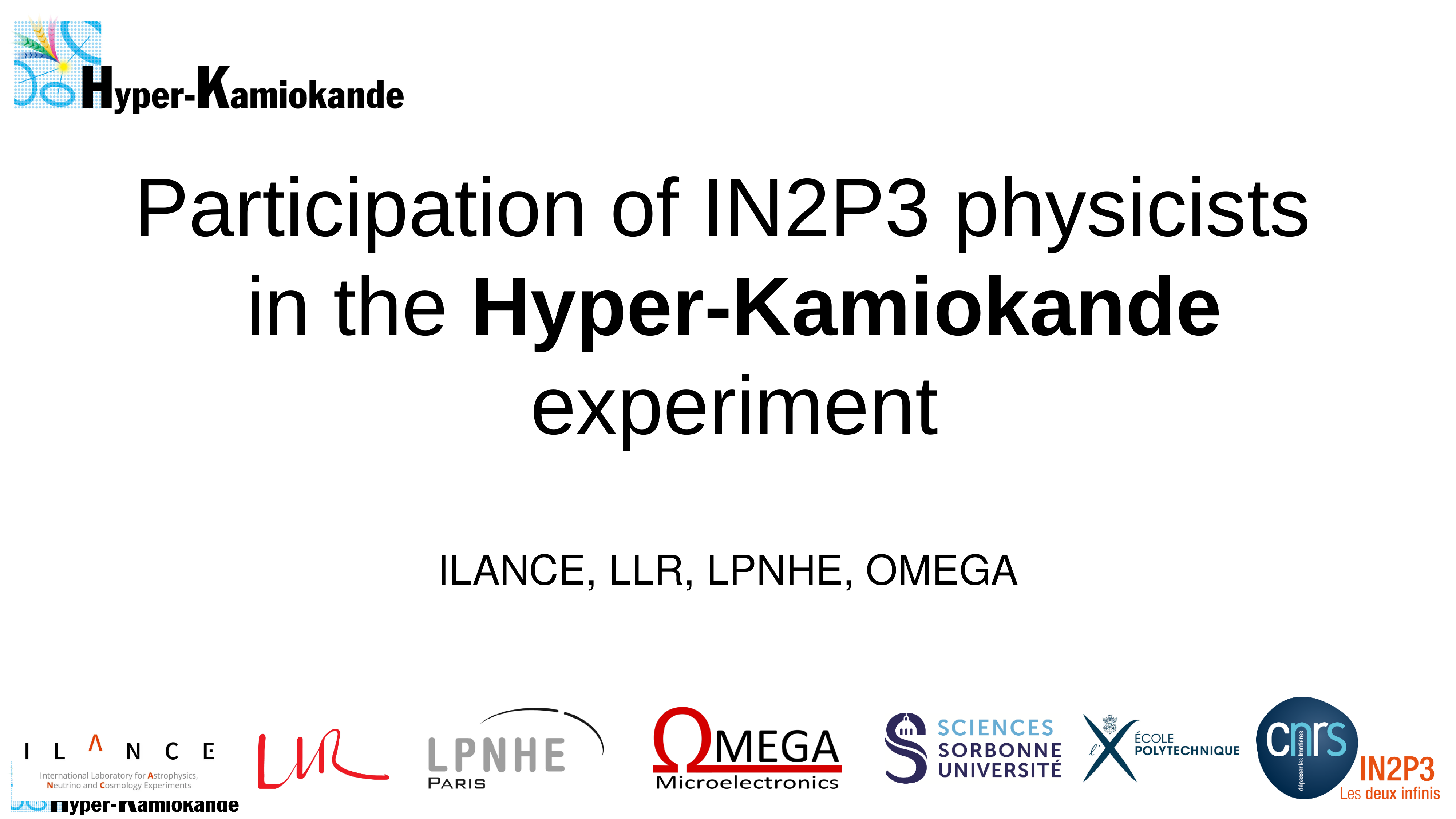

Participation of IN2P3 physicists
in the Hyper-Kamiokande
experiment
ILANCE, LLR, LPNHE, OMEGA